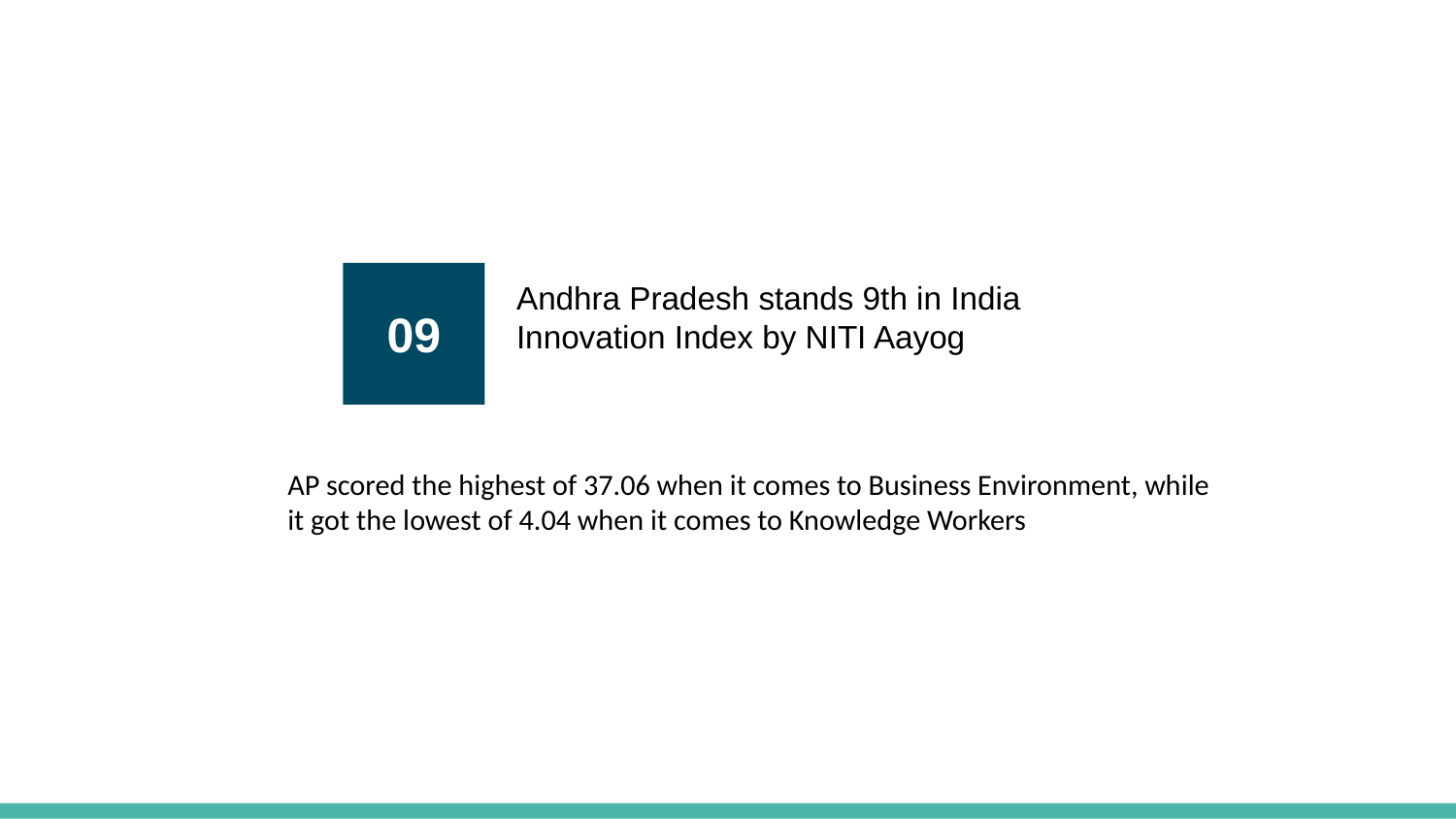

Andhra Pradesh stands 9th in India Innovation Index by NITI Aayog
09
AP scored the highest of 37.06 when it comes to Business Environment, while it got the lowest of 4.04 when it comes to Knowledge Workers